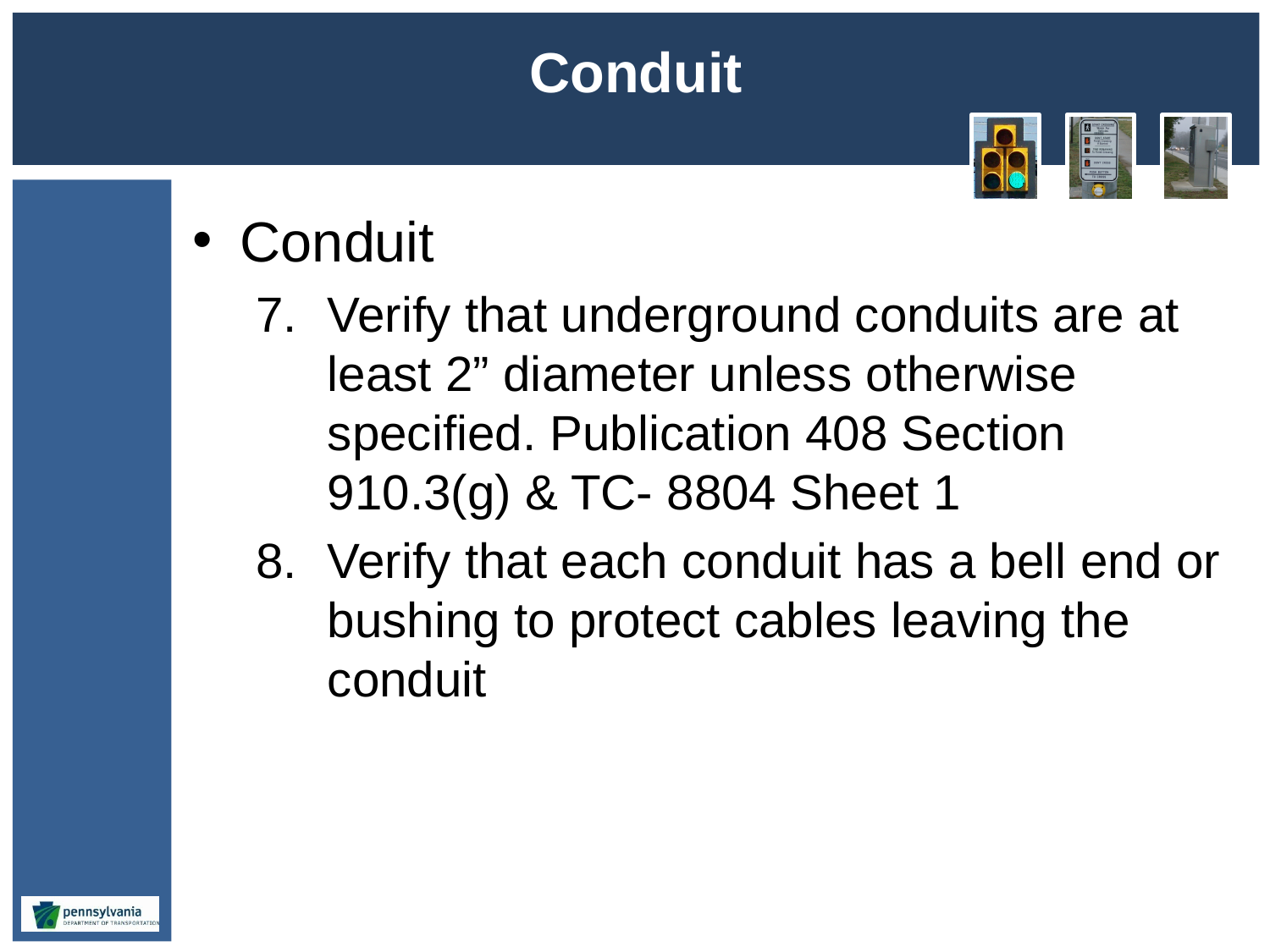

# Conduit
Conduit
Verify that underground conduits are at least 2” diameter unless otherwise specified. Publication 408 Section 910.3(g) & TC- 8804 Sheet 1
Verify that each conduit has a bell end or bushing to protect cables leaving the conduit